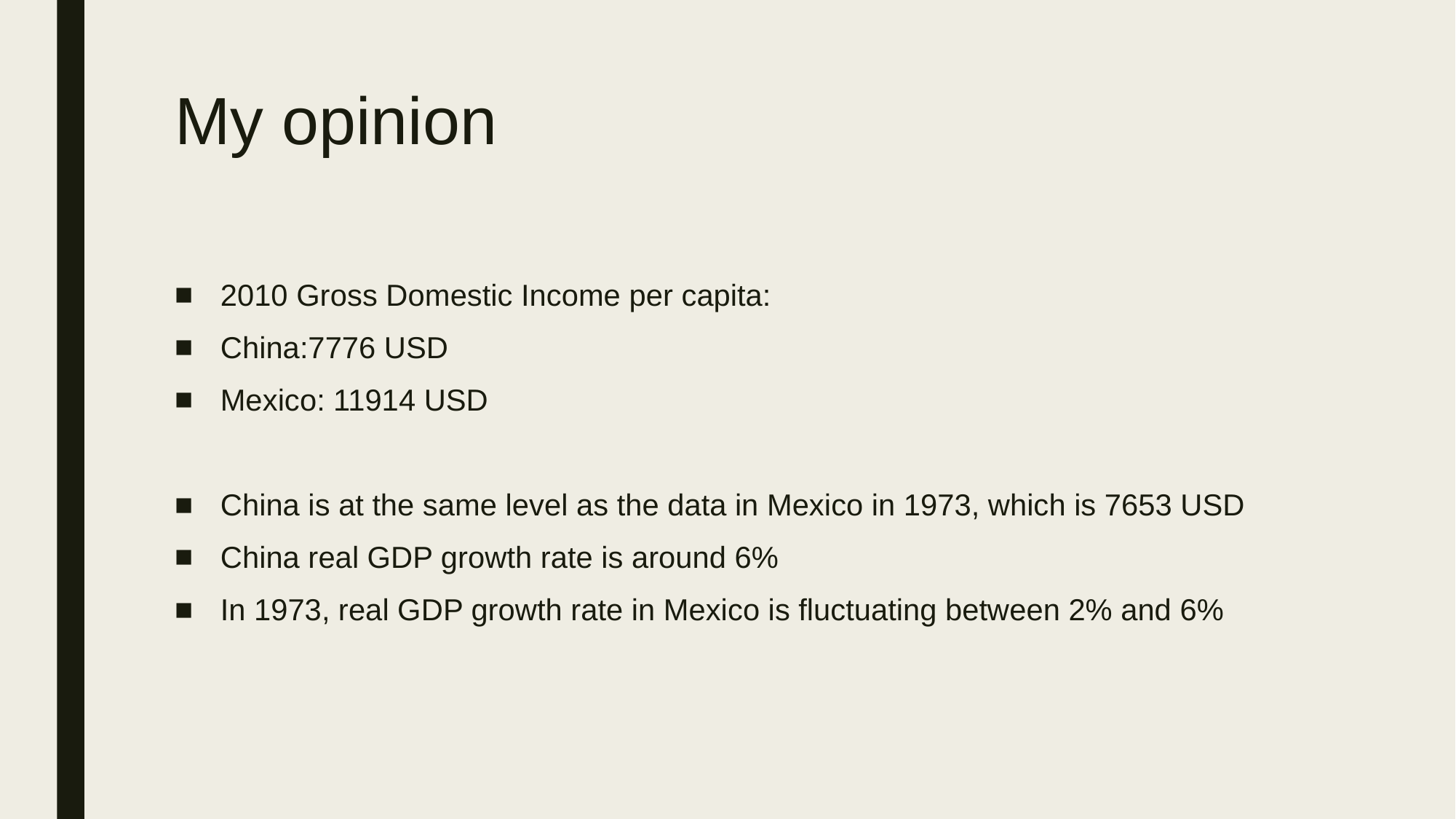

# My opinion
2010 Gross Domestic Income per capita:
China:7776 USD
Mexico: 11914 USD

China is at the same level as the data in Mexico in 1973, which is 7653 USD
China real GDP growth rate is around 6%
In 1973, real GDP growth rate in Mexico is fluctuating between 2% and 6%